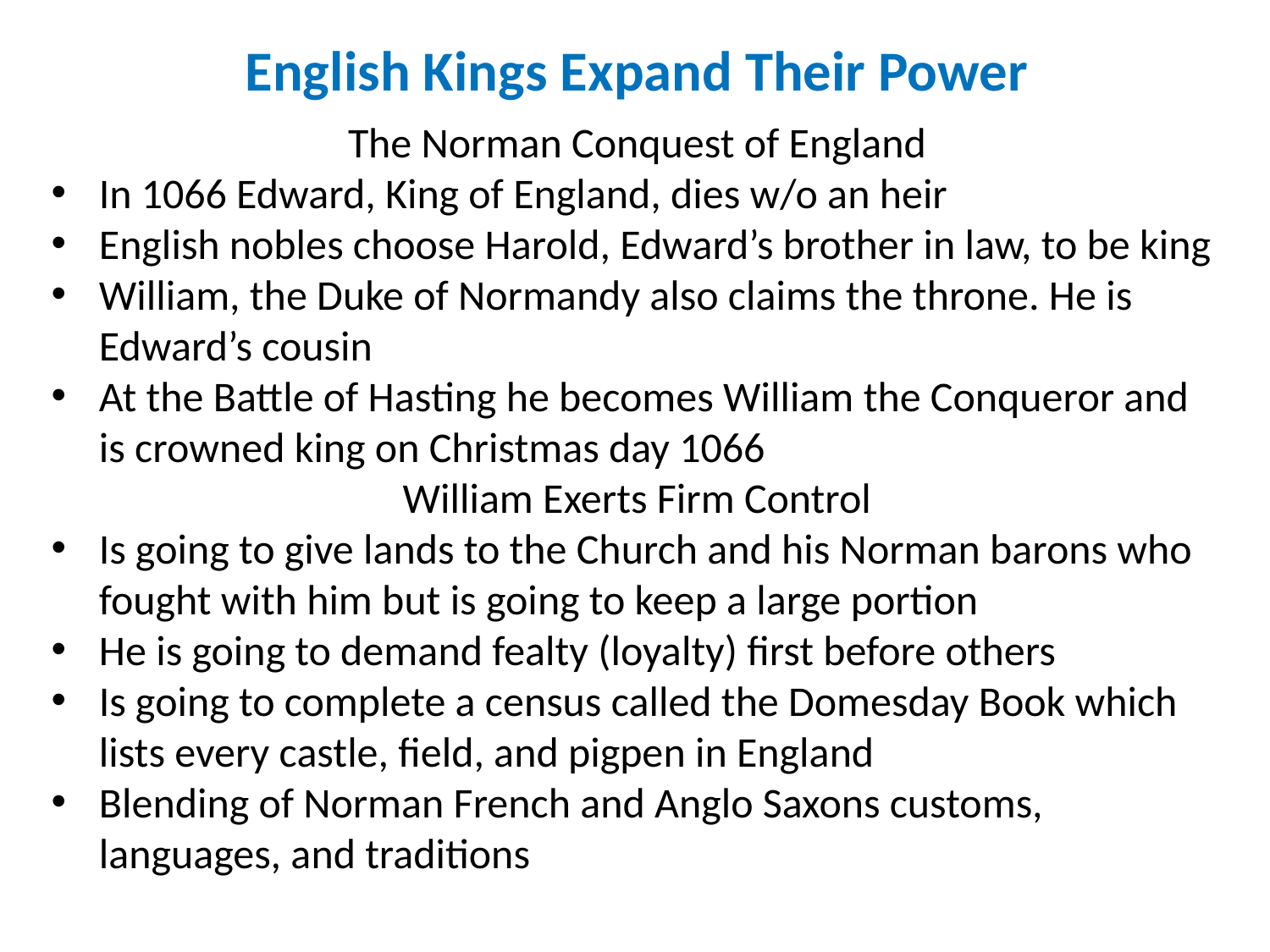

English Kings Expand Their Power
The Norman Conquest of England
In 1066 Edward, King of England, dies w/o an heir
English nobles choose Harold, Edward’s brother in law, to be king
William, the Duke of Normandy also claims the throne. He is Edward’s cousin
At the Battle of Hasting he becomes William the Conqueror and is crowned king on Christmas day 1066
William Exerts Firm Control
Is going to give lands to the Church and his Norman barons who fought with him but is going to keep a large portion
He is going to demand fealty (loyalty) first before others
Is going to complete a census called the Domesday Book which lists every castle, field, and pigpen in England
Blending of Norman French and Anglo Saxons customs, languages, and traditions